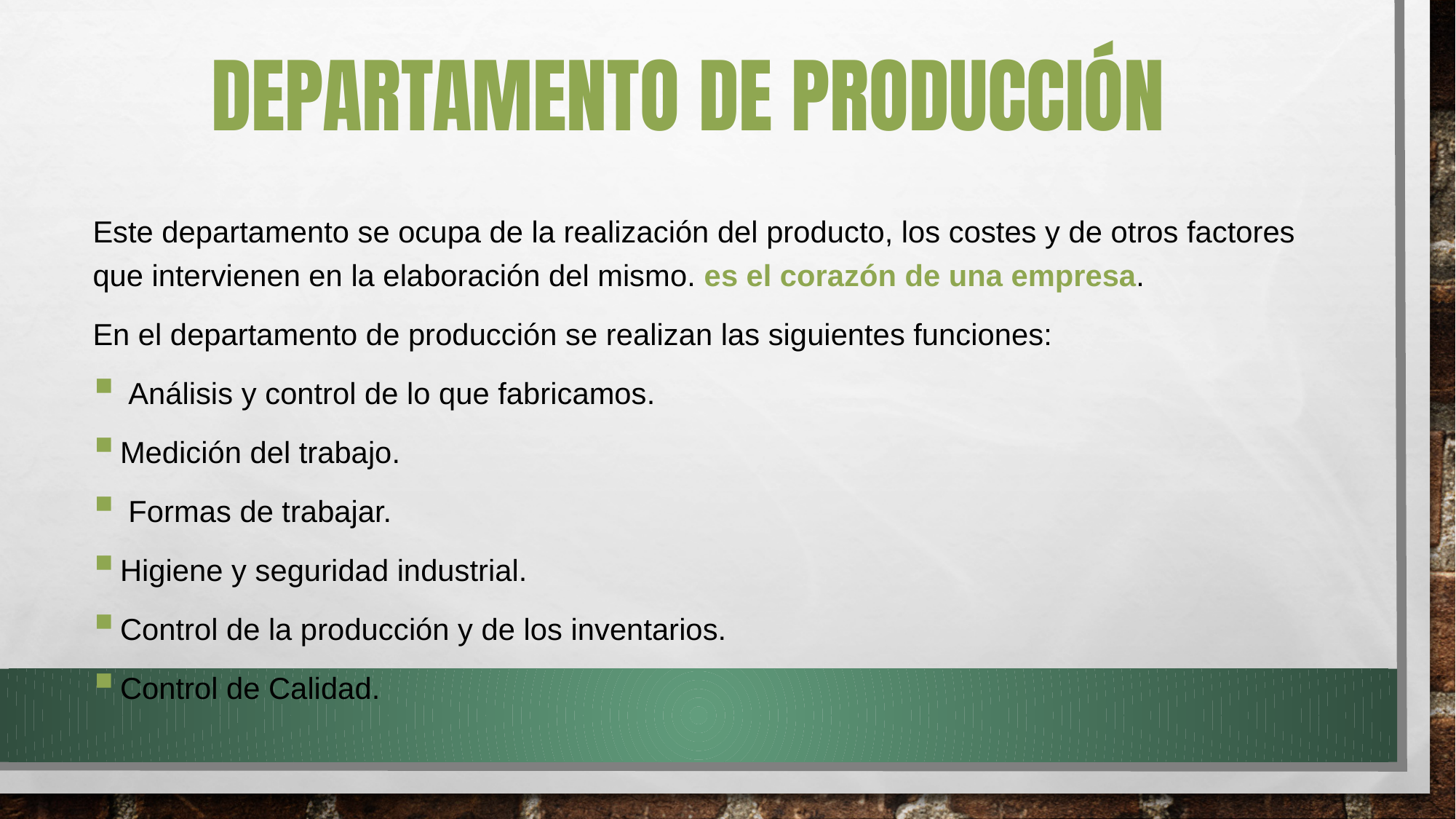

# Departamento de producción
Este departamento se ocupa de la realización del producto, los costes y de otros factores que intervienen en la elaboración del mismo. es el corazón de una empresa.
En el departamento de producción se realizan las siguientes funciones:
 Análisis y control de lo que fabricamos.
Medición del trabajo.
 Formas de trabajar.
Higiene y seguridad industrial.
Control de la producción y de los inventarios.
Control de Calidad.